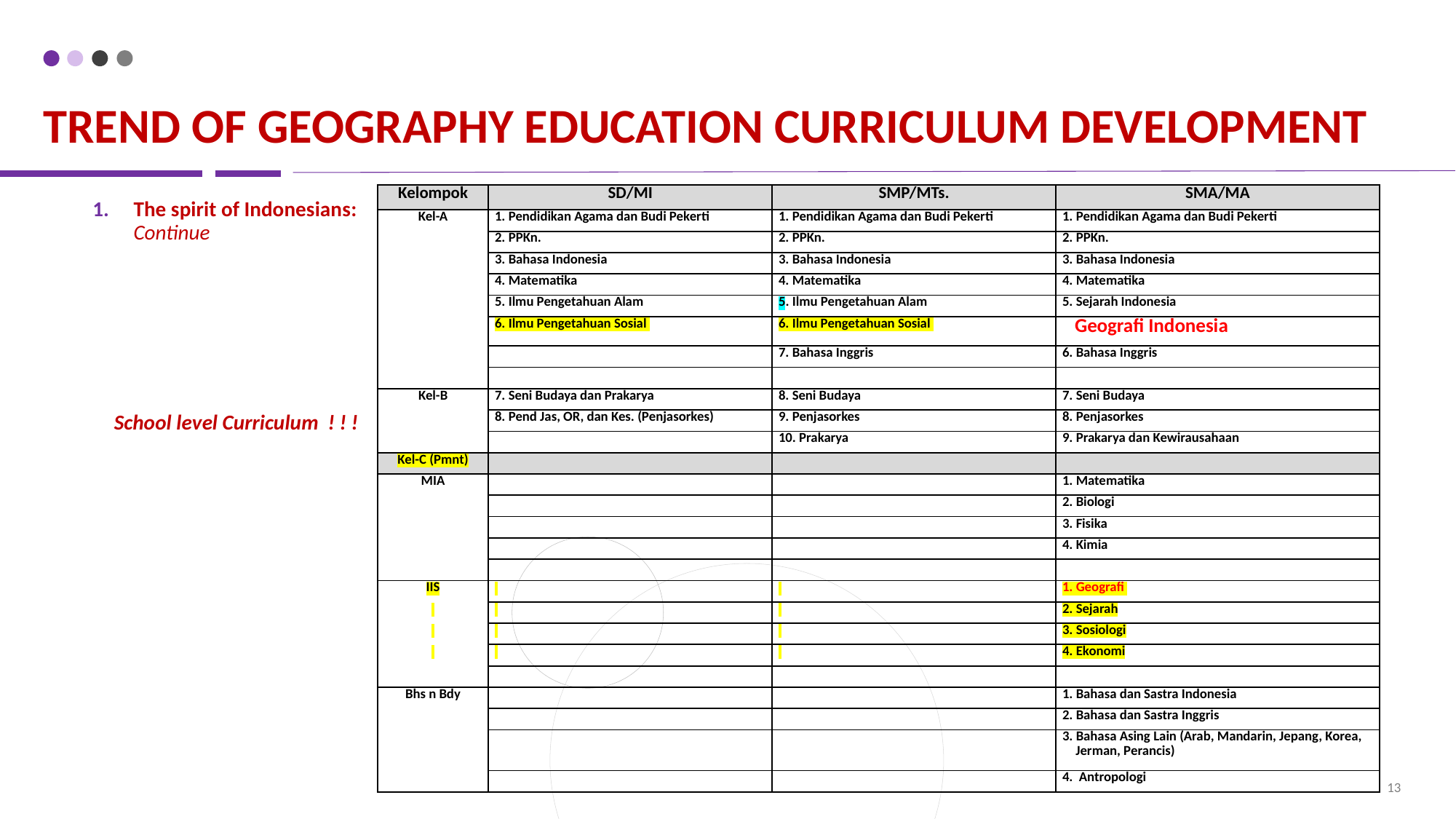

# TREND OF GEOGRAPHY EDUCATION CURRICULUM DEVELOPMENT
| Kelompok | SD/MI | SMP/MTs. | SMA/MA |
| --- | --- | --- | --- |
| Kel-A | 1. Pendidikan Agama dan Budi Pekerti | 1. Pendidikan Agama dan Budi Pekerti | 1. Pendidikan Agama dan Budi Pekerti |
|  | 2. PPKn. | 2. PPKn. | 2. PPKn. |
|  | 3. Bahasa Indonesia | 3. Bahasa Indonesia | 3. Bahasa Indonesia |
|  | 4. Matematika | 4. Matematika | 4. Matematika |
|  | 5. Ilmu Pengetahuan Alam | 5. Ilmu Pengetahuan Alam | 5. Sejarah Indonesia |
|  | 6. Ilmu Pengetahuan Sosial | 6. Ilmu Pengetahuan Sosial | Geografi Indonesia |
|  |  | 7. Bahasa Inggris | 6. Bahasa Inggris |
|  |  |  |  |
| Kel-B | 7. Seni Budaya dan Prakarya | 8. Seni Budaya | 7. Seni Budaya |
|  | 8. Pend Jas, OR, dan Kes. (Penjasorkes) | 9. Penjasorkes | 8. Penjasorkes |
|  |  | 10. Prakarya | 9. Prakarya dan Kewirausahaan |
| Kel-C (Pmnt) |  |  |  |
| MIA |  |  | 1. Matematika |
|  |  |  | 2. Biologi |
|  |  |  | 3. Fisika |
|  |  |  | 4. Kimia |
|  |  |  |  |
| IIS |  |  | 1. Geografi |
|  |  |  | 2. Sejarah |
|  |  |  | 3. Sosiologi |
|  |  |  | 4. Ekonomi |
|  |  |  |  |
| Bhs n Bdy |  |  | 1. Bahasa dan Sastra Indonesia |
|  |  |  | 2. Bahasa dan Sastra Inggris |
|  |  |  | 3. Bahasa Asing Lain (Arab, Mandarin, Jepang, Korea, Jerman, Perancis) |
|  |  |  | 4. Antropologi |
The spirit of Indonesians: Continue

School level Curriculum  ! ! !
13